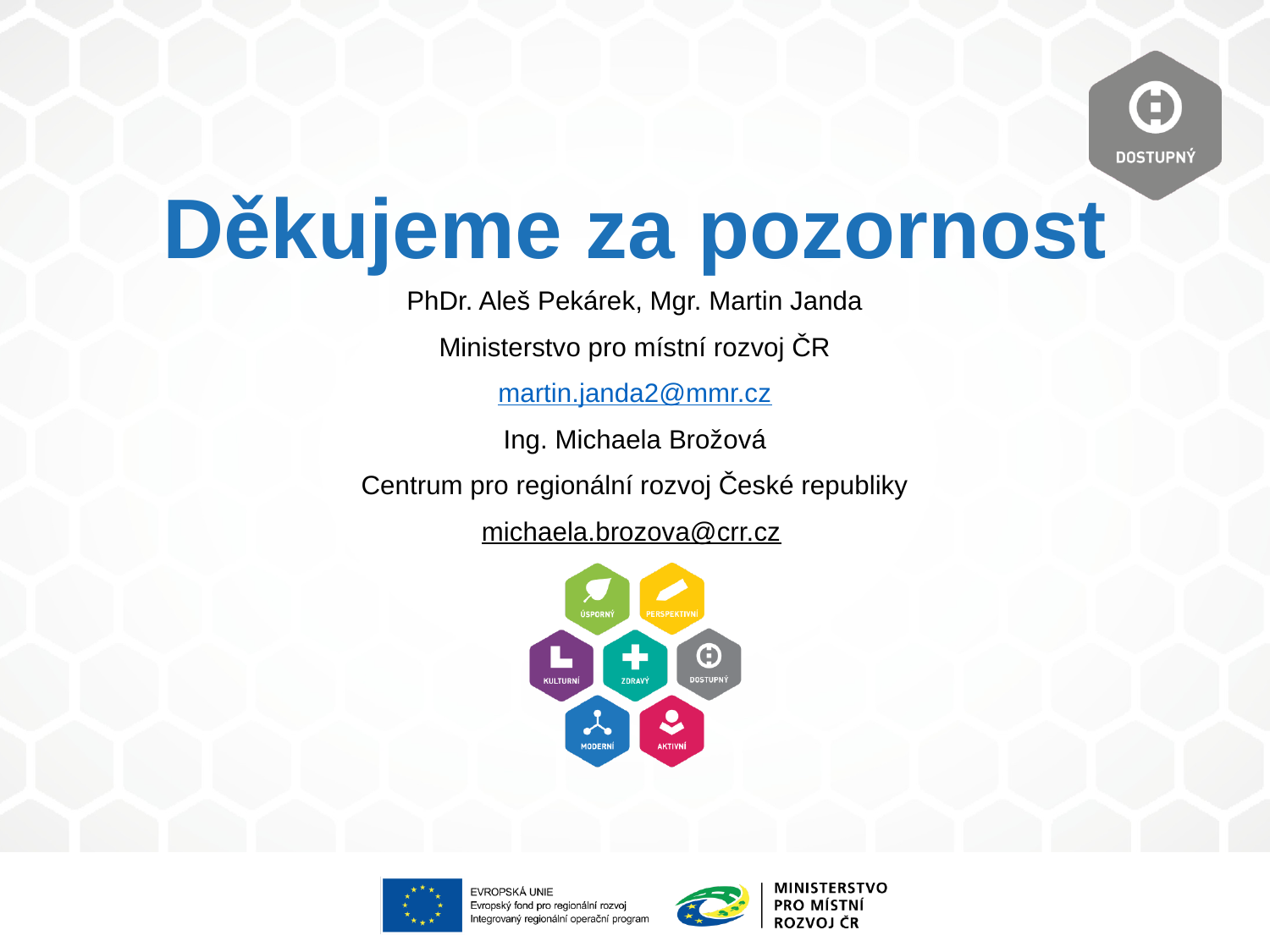

# Děkujeme za pozornost
PhDr. Aleš Pekárek, Mgr. Martin Janda
Ministerstvo pro místní rozvoj ČR
martin.janda2@mmr.cz
Ing. Michaela Brožová
Centrum pro regionální rozvoj České republiky
michaela.brozova@crr.cz